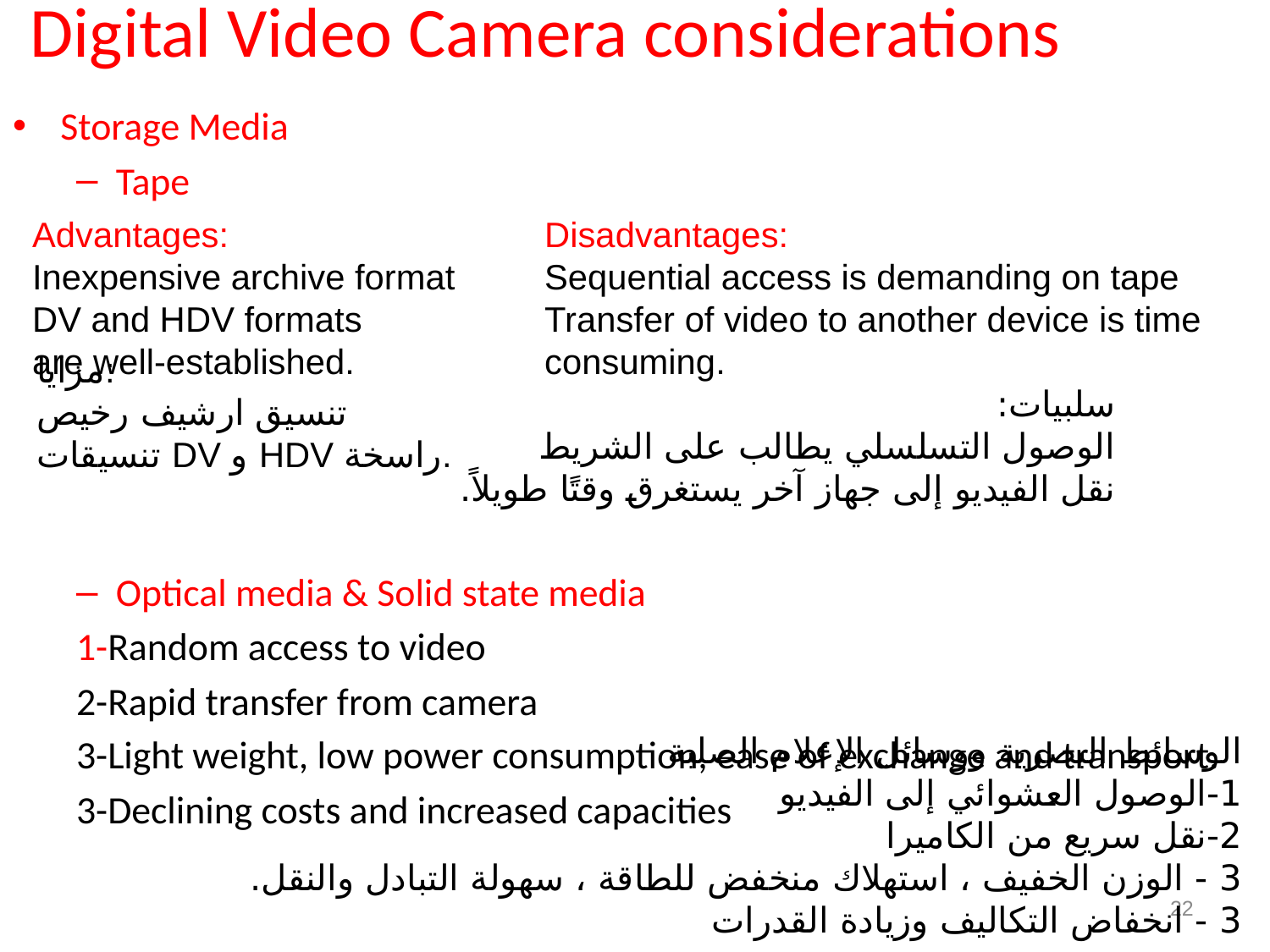

# Digital Video Camera considerations
Storage Media
Tape

Optical media & Solid state media
1-Random access to video
2-Rapid transfer from camera
3-Light weight, low power consumption, ease of exchange and transport.
3-Declining costs and increased capacities

Advantages:
Inexpensive archive format
DV and HDV formats
are well-established.

Disadvantages:
Sequential access is demanding on tape
Transfer of video to another device is time consuming.
سلبيات:
الوصول التسلسلي يطالب على الشريط
نقل الفيديو إلى جهاز آخر يستغرق وقتًا طويلاً.

مزايا:
تنسيق ارشيف رخيص
تنسيقات DV و HDV راسخة.

الوسائط البصرية ووسائل الإعلام الصلبة
1-الوصول العشوائي إلى الفيديو
2-نقل سريع من الكاميرا
3 - الوزن الخفيف ، استهلاك منخفض للطاقة ، سهولة التبادل والنقل.
3 - انخفاض التكاليف وزيادة القدرات
22